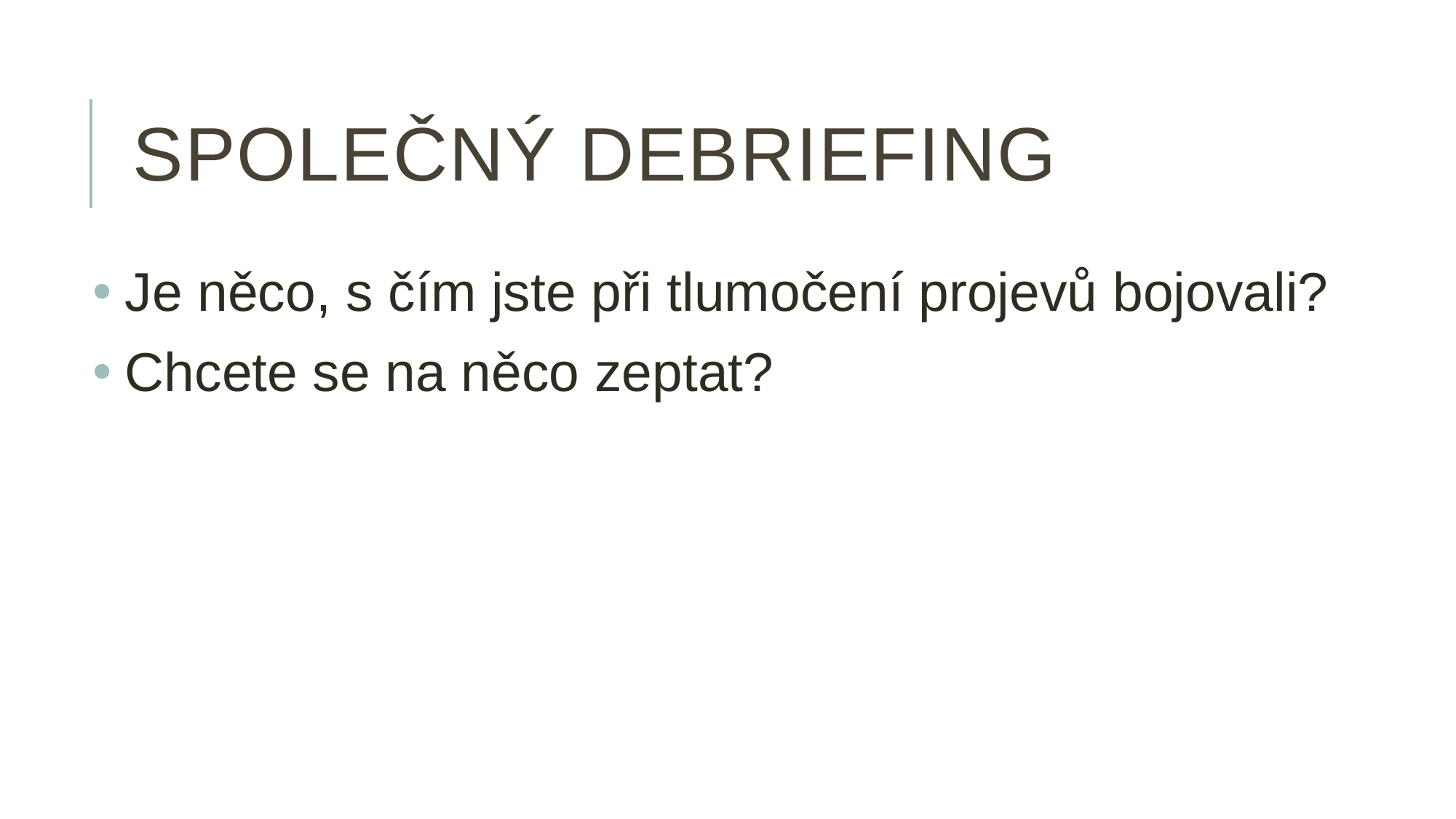

# společný debriefing

Je něco, s čím jste při tlumočení projevů bojovali?
Chcete se na něco zeptat?